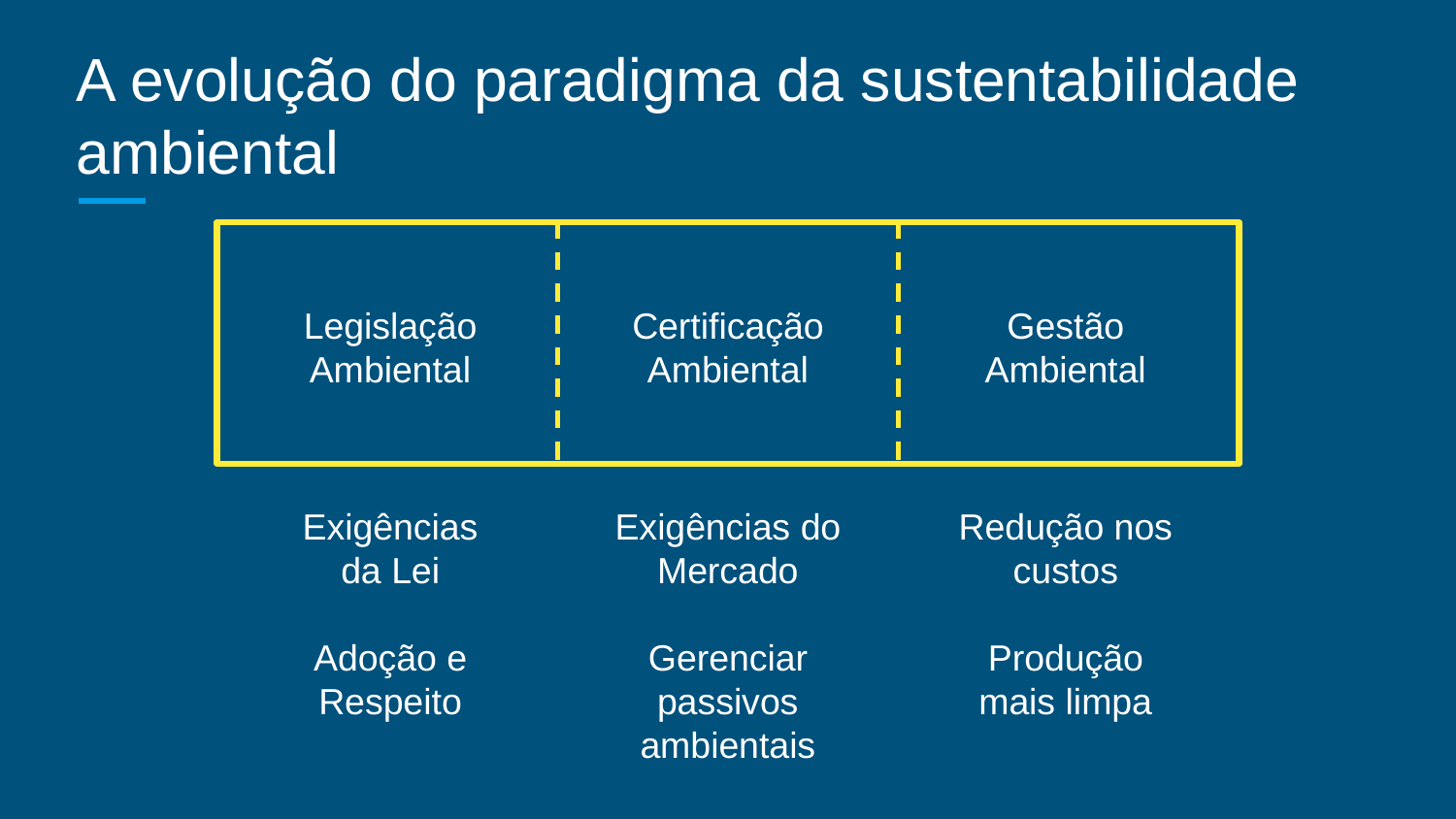

# A evolução do paradigma da sustentabilidade ambiental

Legislação Ambiental
Certificação Ambiental
Gestão Ambiental
Exigências da Lei

Adoção e Respeito
Exigências do Mercado

Gerenciar passivos ambientais
Redução nos custos

Produção mais limpa